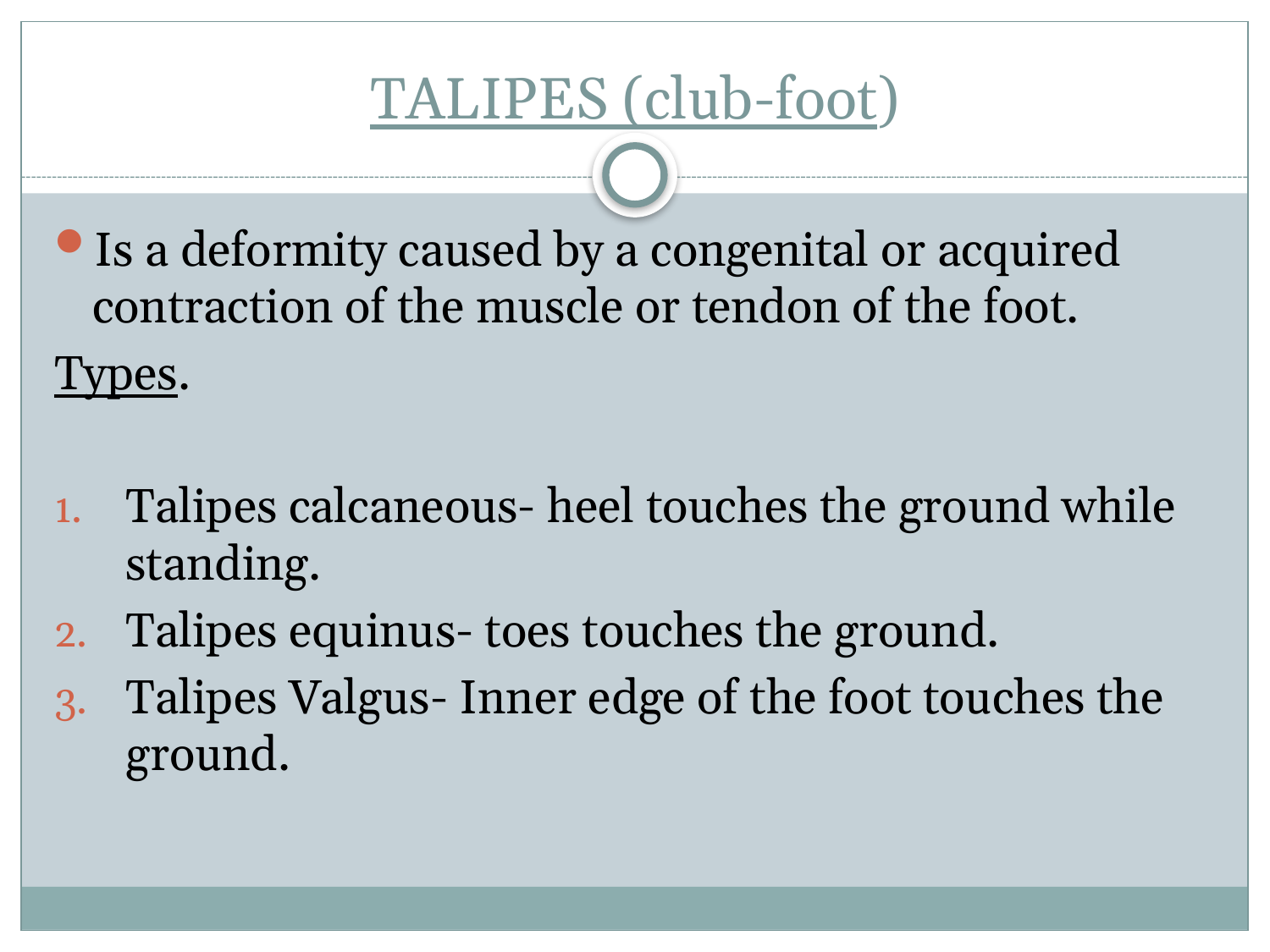

# TALIPES (club-foot)
Is a deformity caused by a congenital or acquired contraction of the muscle or tendon of the foot.
Types.

Talipes calcaneous- heel touches the ground while standing.
Talipes equinus- toes touches the ground.
Talipes Valgus- Inner edge of the foot touches the ground.